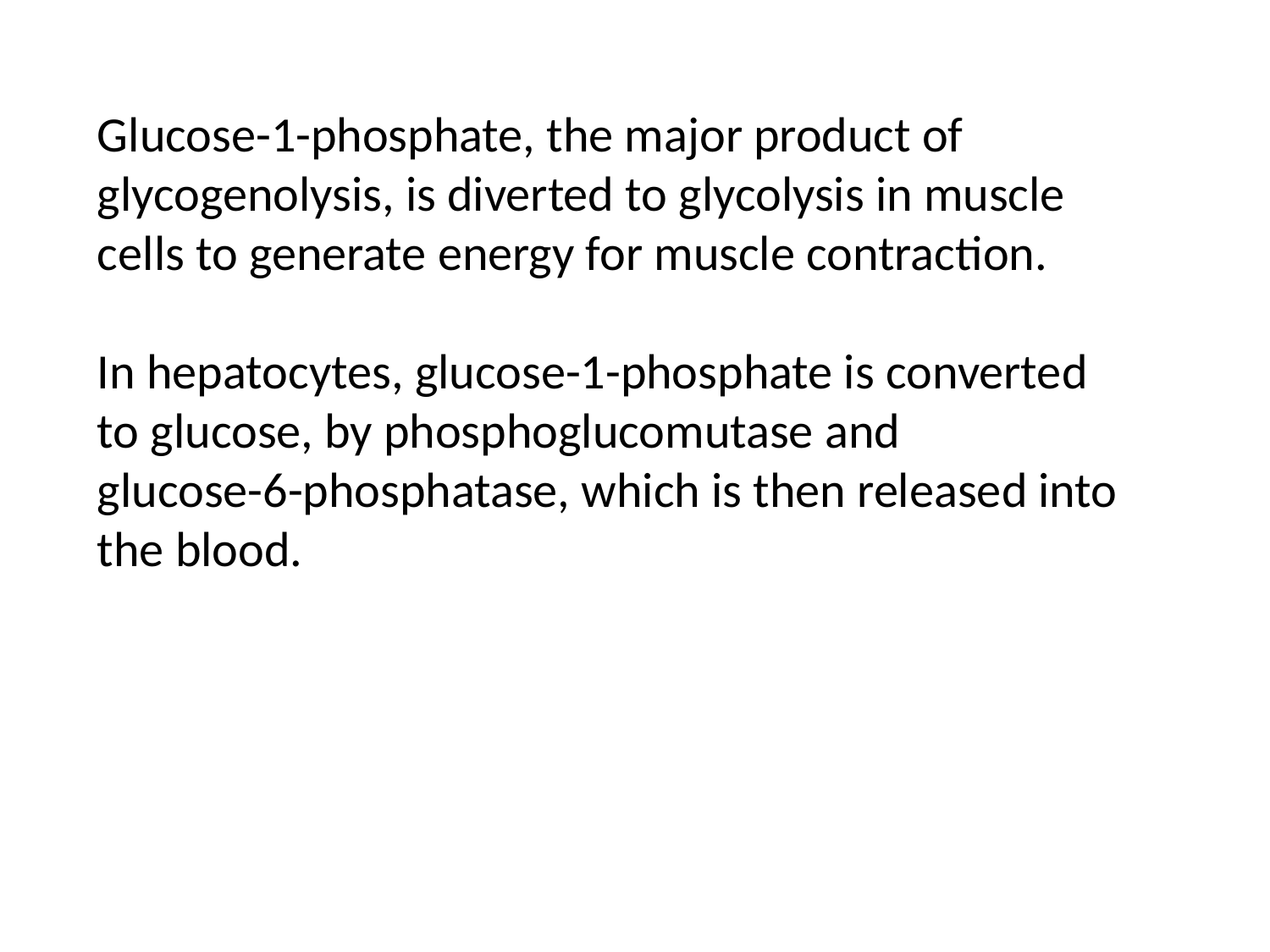

Glucose-1-phosphate, the major product of glycogenolysis, is diverted to glycolysis in muscle cells to generate energy for muscle contraction.

In hepatocytes, glucose-1-phosphate is converted to glucose, by phosphoglucomutase and
glucose-6-phosphatase, which is then released into the blood.